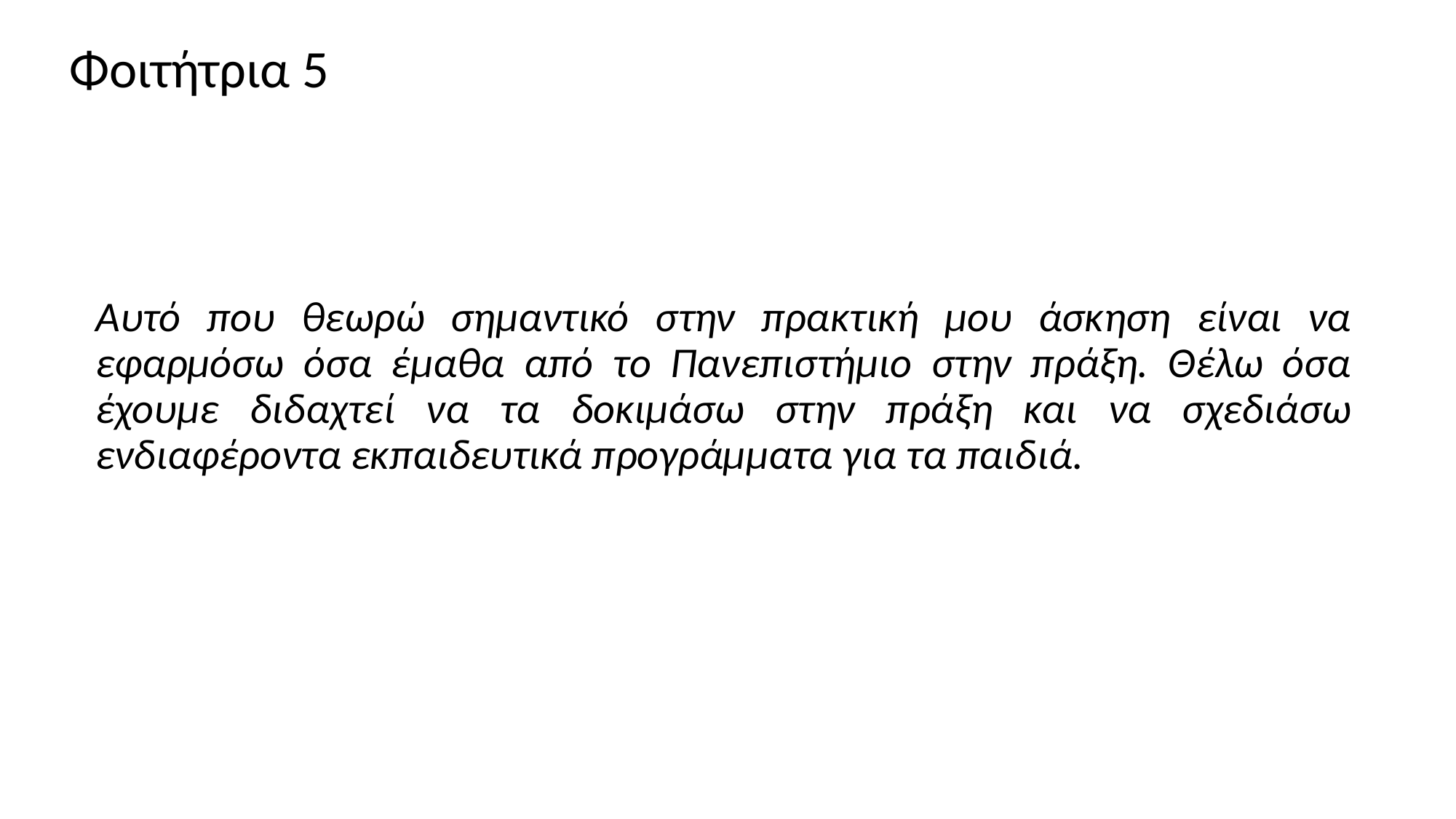

# Φοιτήτρια 5

Αυτό που θεωρώ σημαντικό στην πρακτική μου άσκηση είναι να εφαρμόσω όσα έμαθα από το Πανεπιστήμιο στην πράξη. Θέλω όσα έχουμε διδαχτεί να τα δοκιμάσω στην πράξη και να σχεδιάσω ενδιαφέροντα εκπαιδευτικά προγράμματα για τα παιδιά.